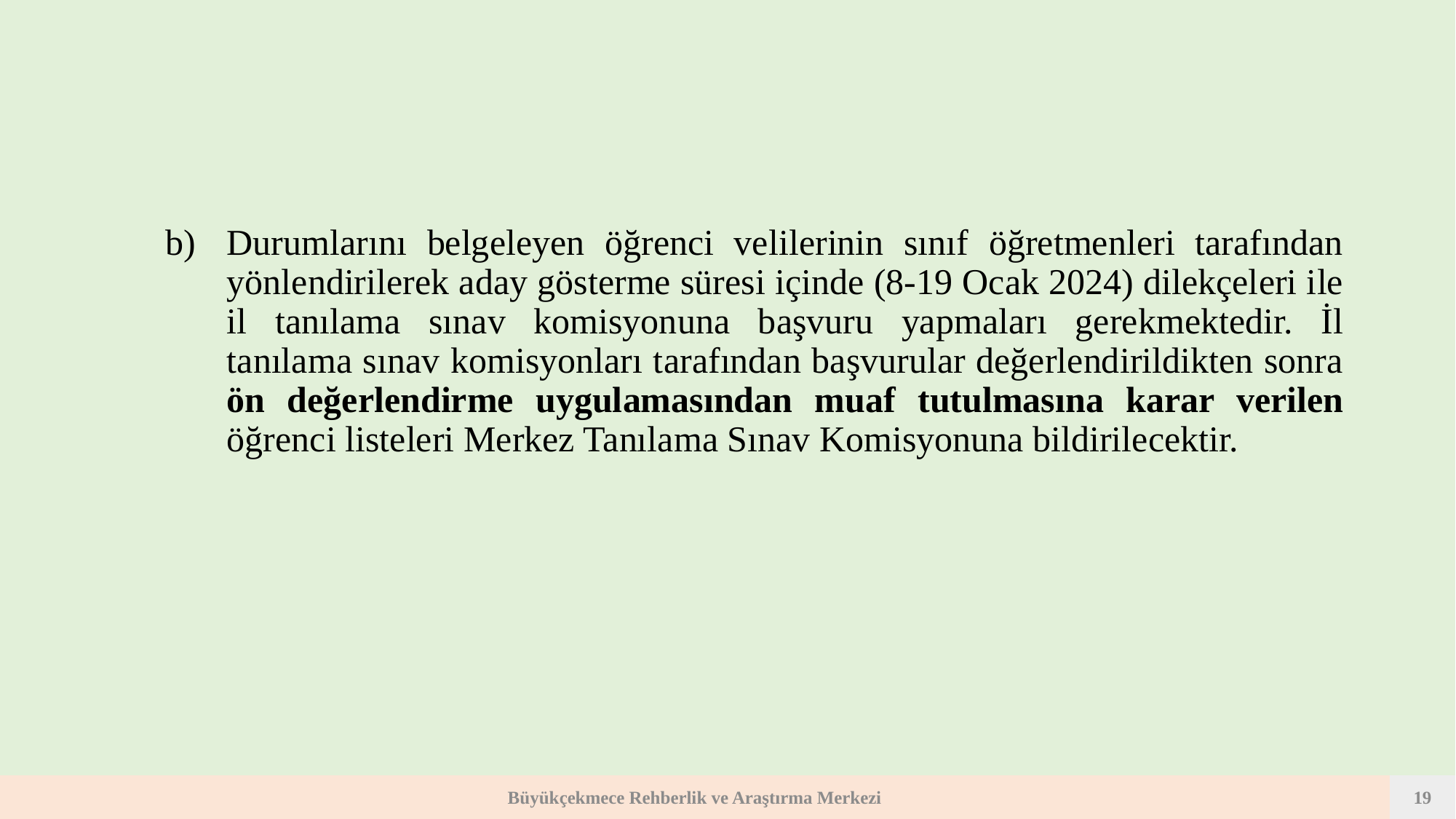

Durumlarını belgeleyen öğrenci velilerinin sınıf öğretmenleri tarafından yönlendirilerek aday gösterme süresi içinde (8-19 Ocak 2024) dilekçeleri ile il tanılama sınav komisyonuna başvuru yapmaları gerekmektedir. İl tanılama sınav komisyonları tarafından başvurular değerlendirildikten sonra ön değerlendirme uygulamasından muaf tutulmasına karar verilen öğrenci listeleri Merkez Tanılama Sınav Komisyonuna bildirilecektir.

Büyükçekmece Rehberlik ve Araştırma Merkezi
19